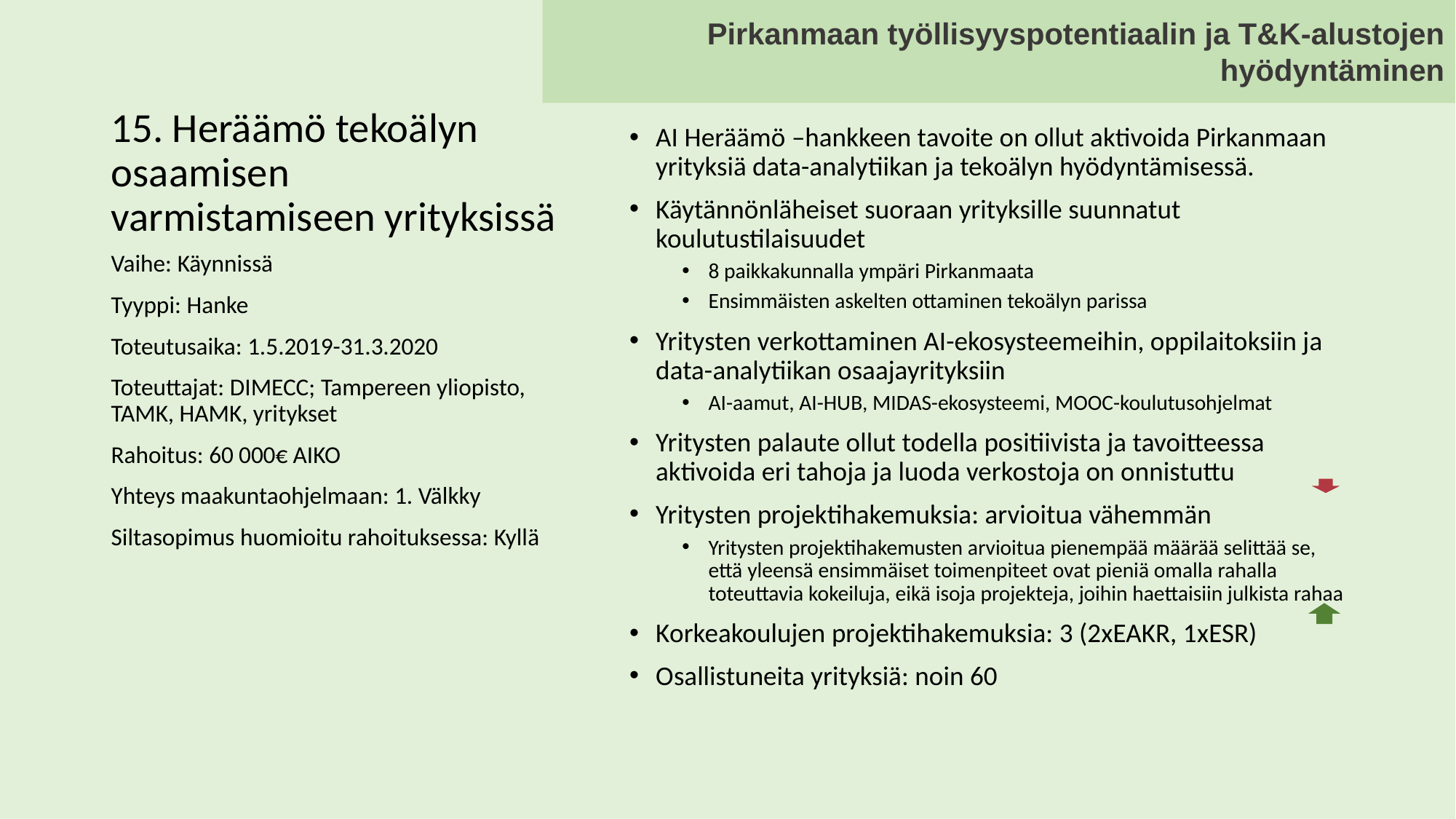

Pirkanmaan työllisyyspotentiaalin ja T&K-alustojen hyödyntäminen
# 15. Heräämö tekoälyn osaamisen varmistamiseen yrityksissä
AI Heräämö –hankkeen tavoite on ollut aktivoida Pirkanmaan yrityksiä data-analytiikan ja tekoälyn hyödyntämisessä.
Käytännönläheiset suoraan yrityksille suunnatut koulutustilaisuudet
8 paikkakunnalla ympäri Pirkanmaata
Ensimmäisten askelten ottaminen tekoälyn parissa
Yritysten verkottaminen AI-ekosysteemeihin, oppilaitoksiin ja data-analytiikan osaajayrityksiin
AI-aamut, AI-HUB, MIDAS-ekosysteemi, MOOC-koulutusohjelmat
Yritysten palaute ollut todella positiivista ja tavoitteessa aktivoida eri tahoja ja luoda verkostoja on onnistuttu
Yritysten projektihakemuksia: arvioitua vähemmän
Yritysten projektihakemusten arvioitua pienempää määrää selittää se, että yleensä ensimmäiset toimenpiteet ovat pieniä omalla rahalla toteuttavia kokeiluja, eikä isoja projekteja, joihin haettaisiin julkista rahaa
Korkeakoulujen projektihakemuksia: 3 (2xEAKR, 1xESR)
Osallistuneita yrityksiä: noin 60

Vaihe: Käynnissä
Tyyppi: Hanke
Toteutusaika: 1.5.2019-31.3.2020
Toteuttajat: DIMECC; Tampereen yliopisto, TAMK, HAMK, yritykset
Rahoitus: 60 000€ AIKO
Yhteys maakuntaohjelmaan: 1. Välkky
Siltasopimus huomioitu rahoituksessa: Kyllä